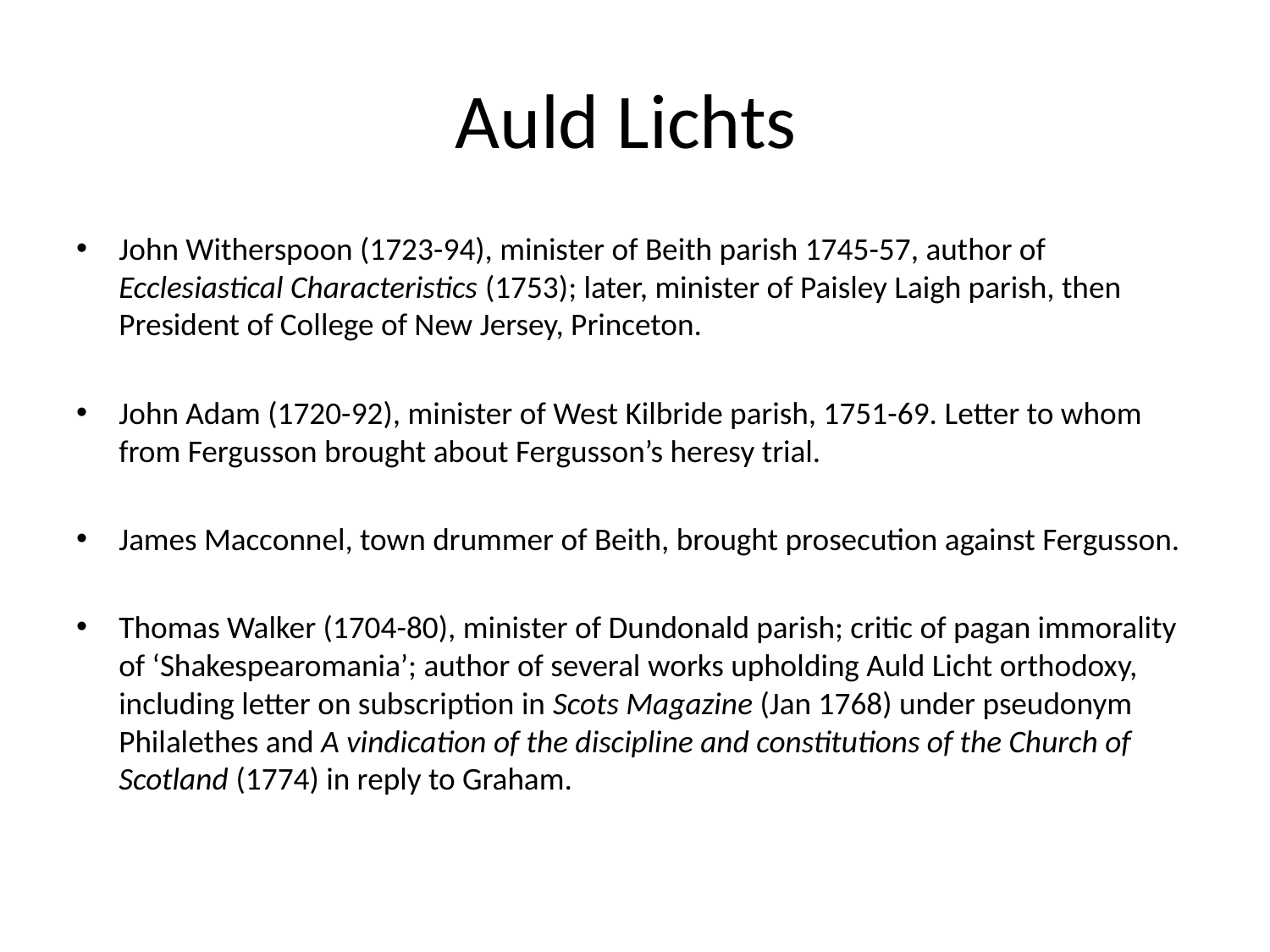

# Auld Lichts
John Witherspoon (1723-94), minister of Beith parish 1745-57, author of Ecclesiastical Characteristics (1753); later, minister of Paisley Laigh parish, then President of College of New Jersey, Princeton.

John Adam (1720-92), minister of West Kilbride parish, 1751-69. Letter to whom from Fergusson brought about Fergusson’s heresy trial.

James Macconnel, town drummer of Beith, brought prosecution against Fergusson.

Thomas Walker (1704-80), minister of Dundonald parish; critic of pagan immorality of ‘Shakespearomania’; author of several works upholding Auld Licht orthodoxy, including letter on subscription in Scots Magazine (Jan 1768) under pseudonym Philalethes and A vindication of the discipline and constitutions of the Church of Scotland (1774) in reply to Graham.